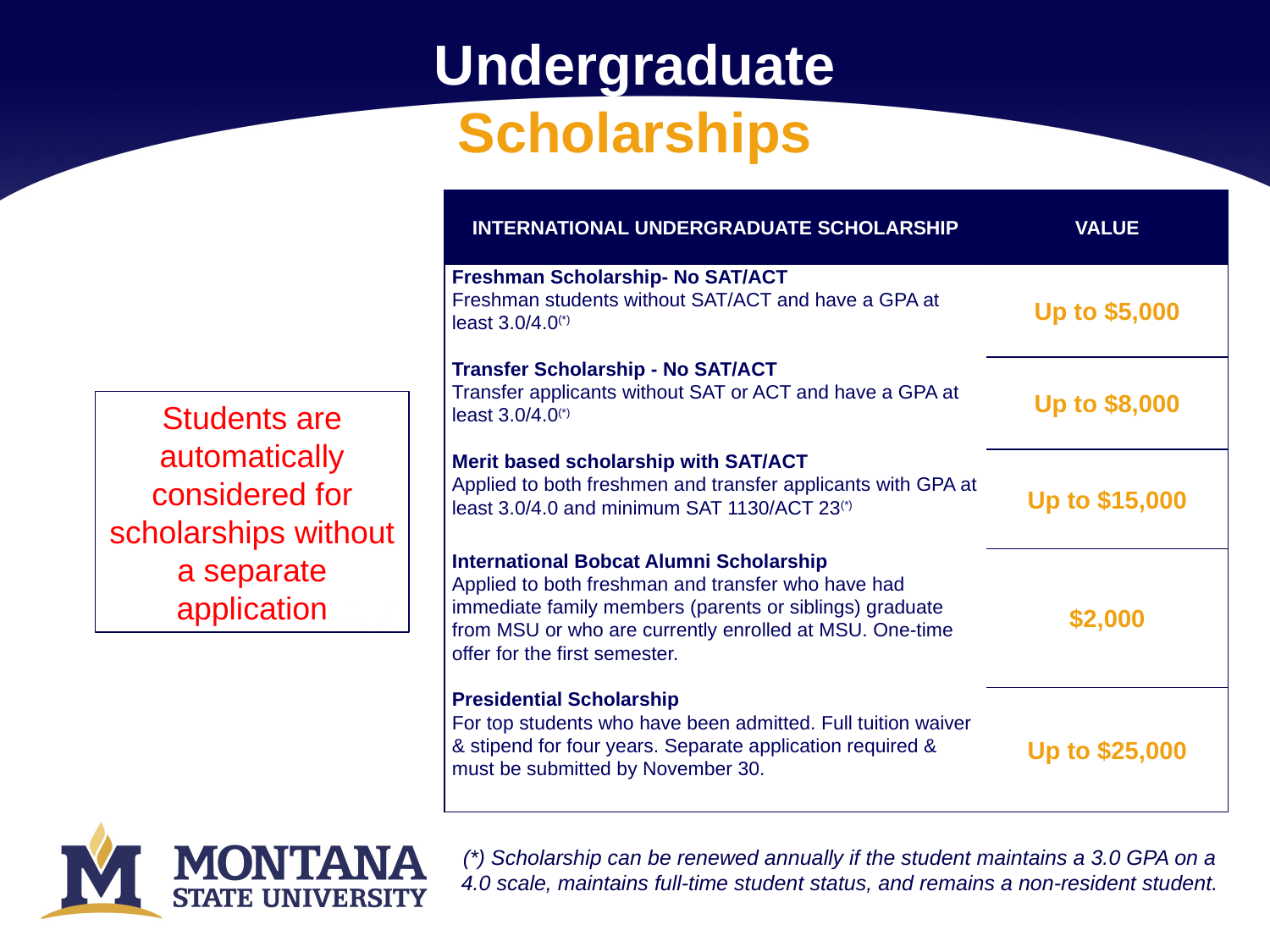

# Undergraduate Scholarships
| INTERNATIONAL UNDERGRADUATE SCHOLARSHIP | VALUE |
| --- | --- |
| Freshman Scholarship- No SAT/ACT Freshman students without SAT/ACT and have a GPA at least 3.0/4.0(\*) | Up to $5,000 |
| Transfer Scholarship - No SAT/ACT Transfer applicants without SAT or ACT and have a GPA at least 3.0/4.0(\*) | Up to $8,000 |
| Merit based scholarship with SAT/ACT Applied to both freshmen and transfer applicants with GPA at least 3.0/4.0 and minimum SAT 1130/ACT 23(\*) | Up to $15,000 |
| International Bobcat Alumni Scholarship Applied to both freshman and transfer who have had immediate family members (parents or siblings) graduate from MSU or who are currently enrolled at MSU. One-time offer for the first semester. | $2,000 |
| Presidential Scholarship For top students who have been admitted. Full tuition waiver & stipend for four years. Separate application required & must be submitted by November 30. | Up to $25,000 |
Students are automatically considered for scholarships without a separate application
(*) Scholarship can be renewed annually if the student maintains a 3.0 GPA on a 4.0 scale, maintains full-time student status, and remains a non-resident student.